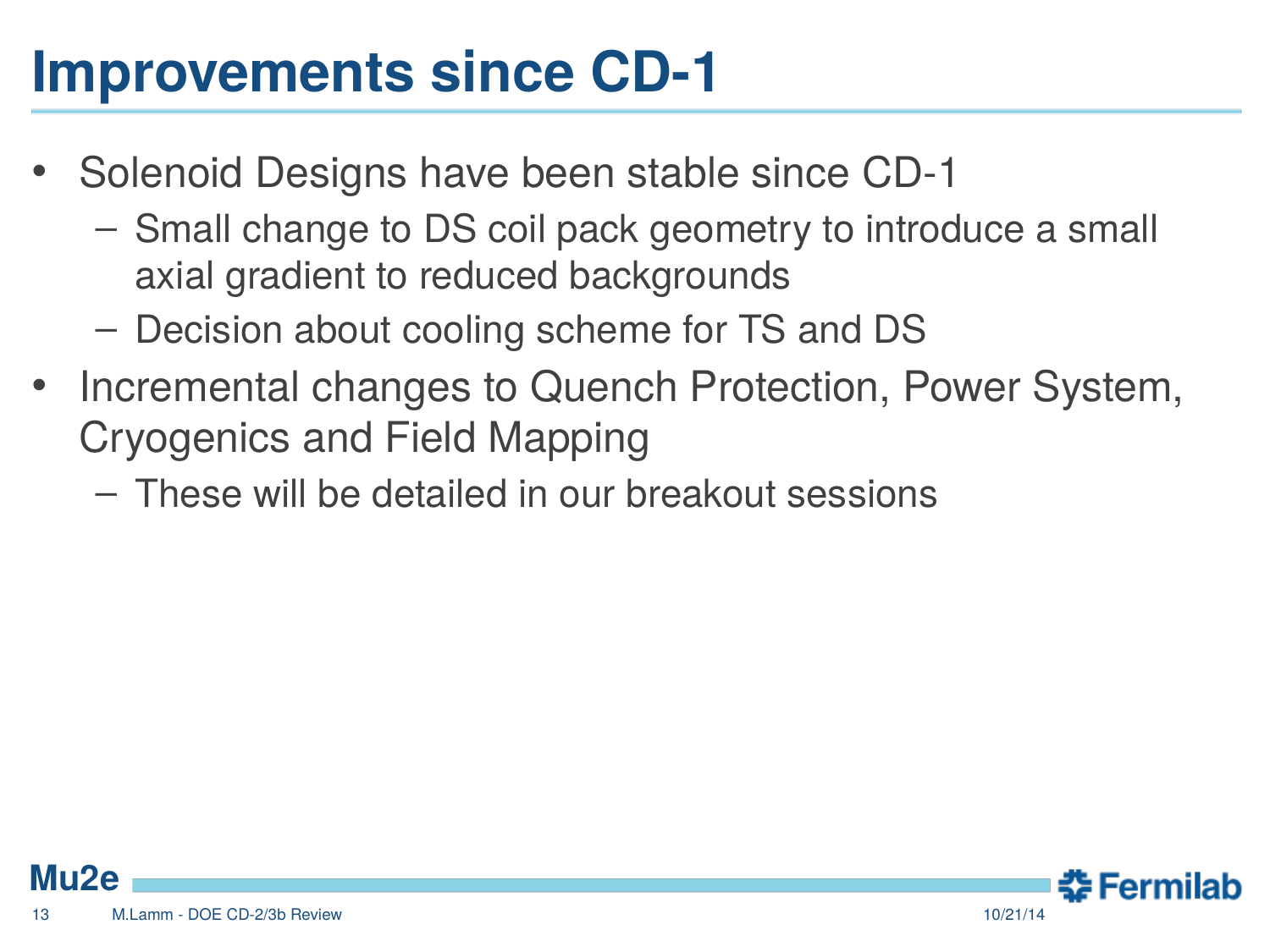

# Improvements since CD-1
Solenoid Designs have been stable since CD-1
Small change to DS coil pack geometry to introduce a small axial gradient to reduced backgrounds
Decision about cooling scheme for TS and DS
Incremental changes to Quench Protection, Power System, Cryogenics and Field Mapping
These will be detailed in our breakout sessions
13
M.Lamm - DOE CD-2/3b Review
10/21/14